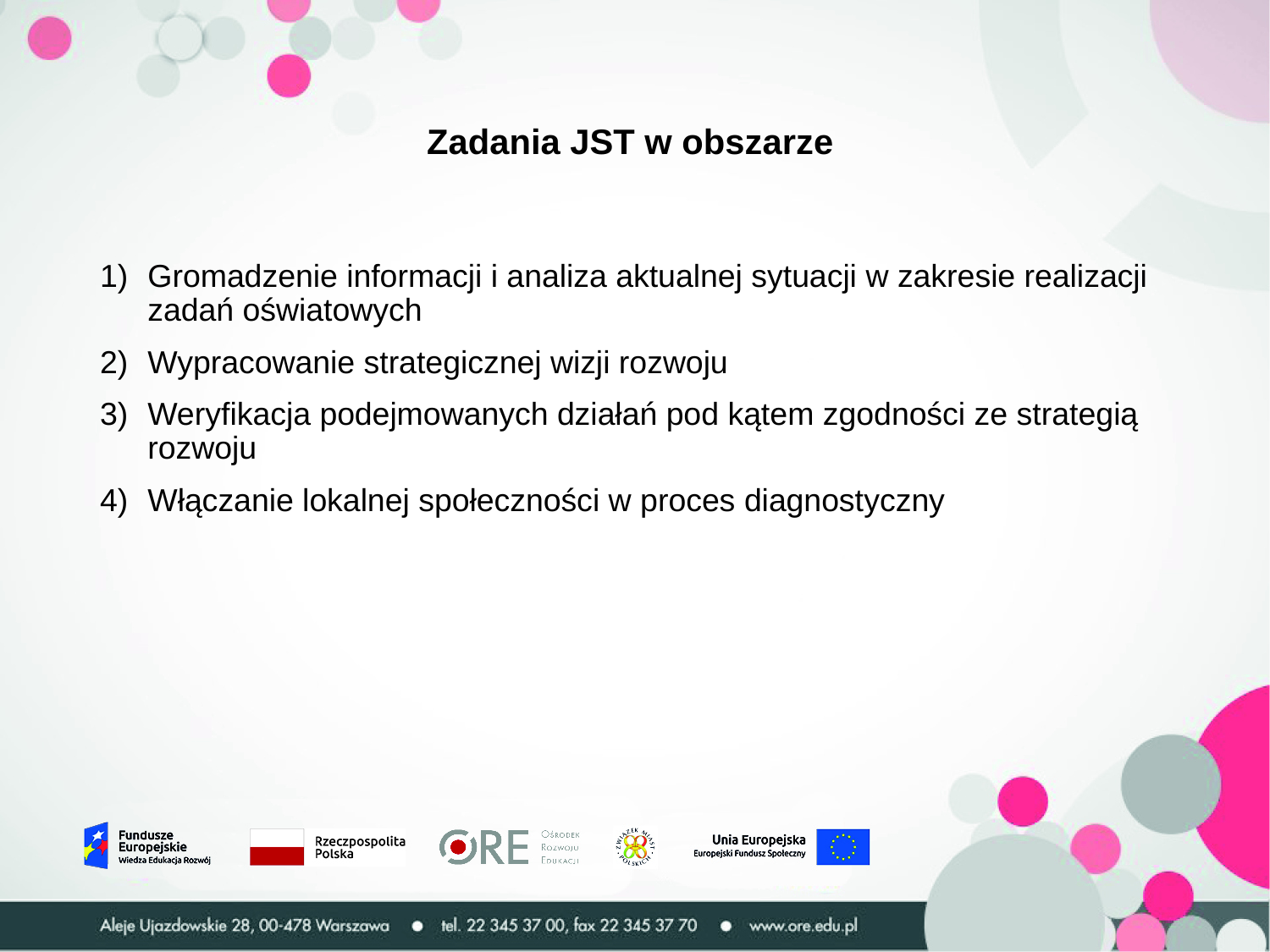

# Zadania JST w obszarze
Gromadzenie informacji i analiza aktualnej sytuacji w zakresie realizacji zadań oświatowych
Wypracowanie strategicznej wizji rozwoju
Weryfikacja podejmowanych działań pod kątem zgodności ze strategią rozwoju
Włączanie lokalnej społeczności w proces diagnostyczny